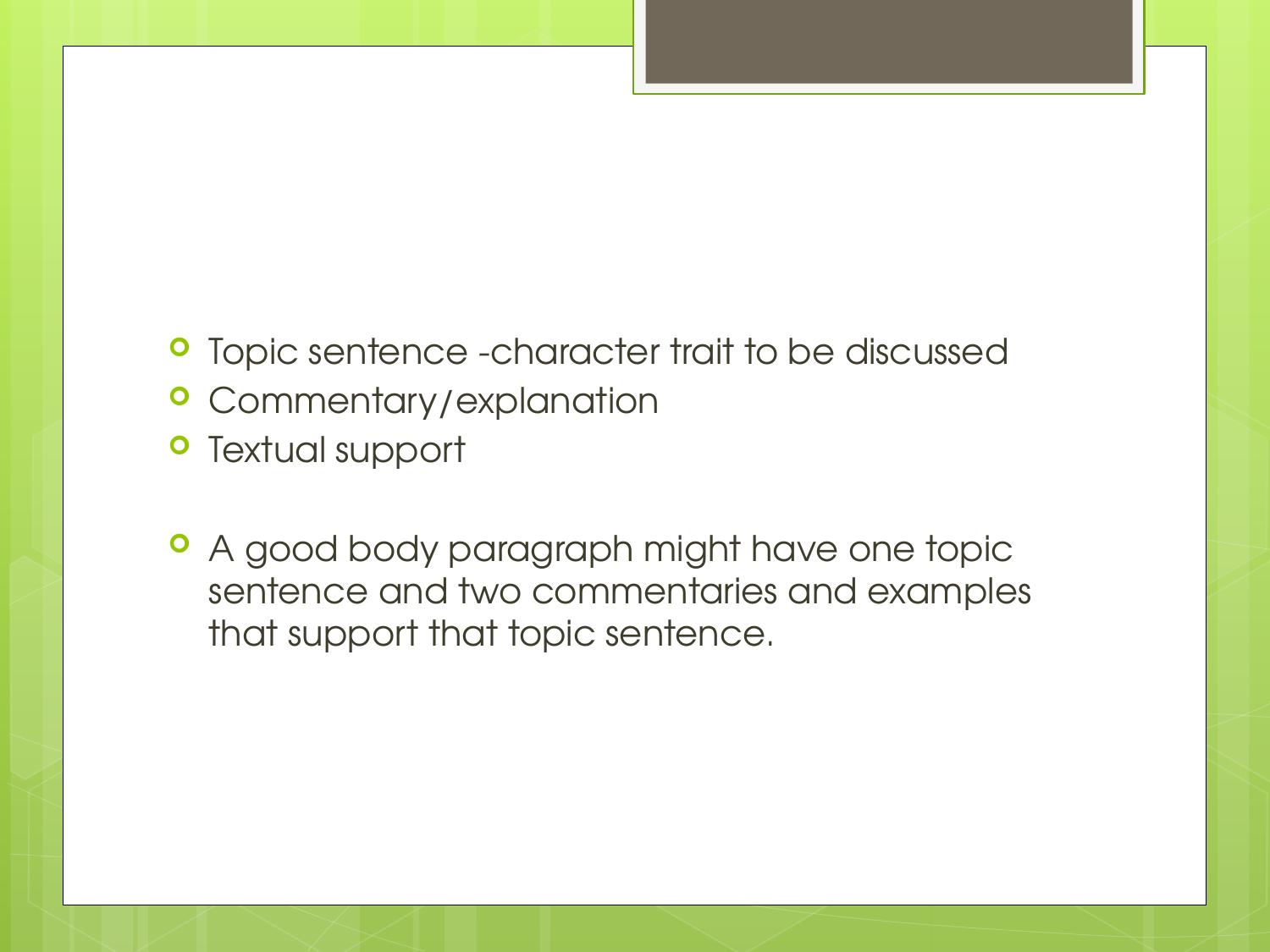

#
Topic sentence -character trait to be discussed
Commentary/explanation
Textual support

A good body paragraph might have one topic sentence and two commentaries and examples that support that topic sentence.